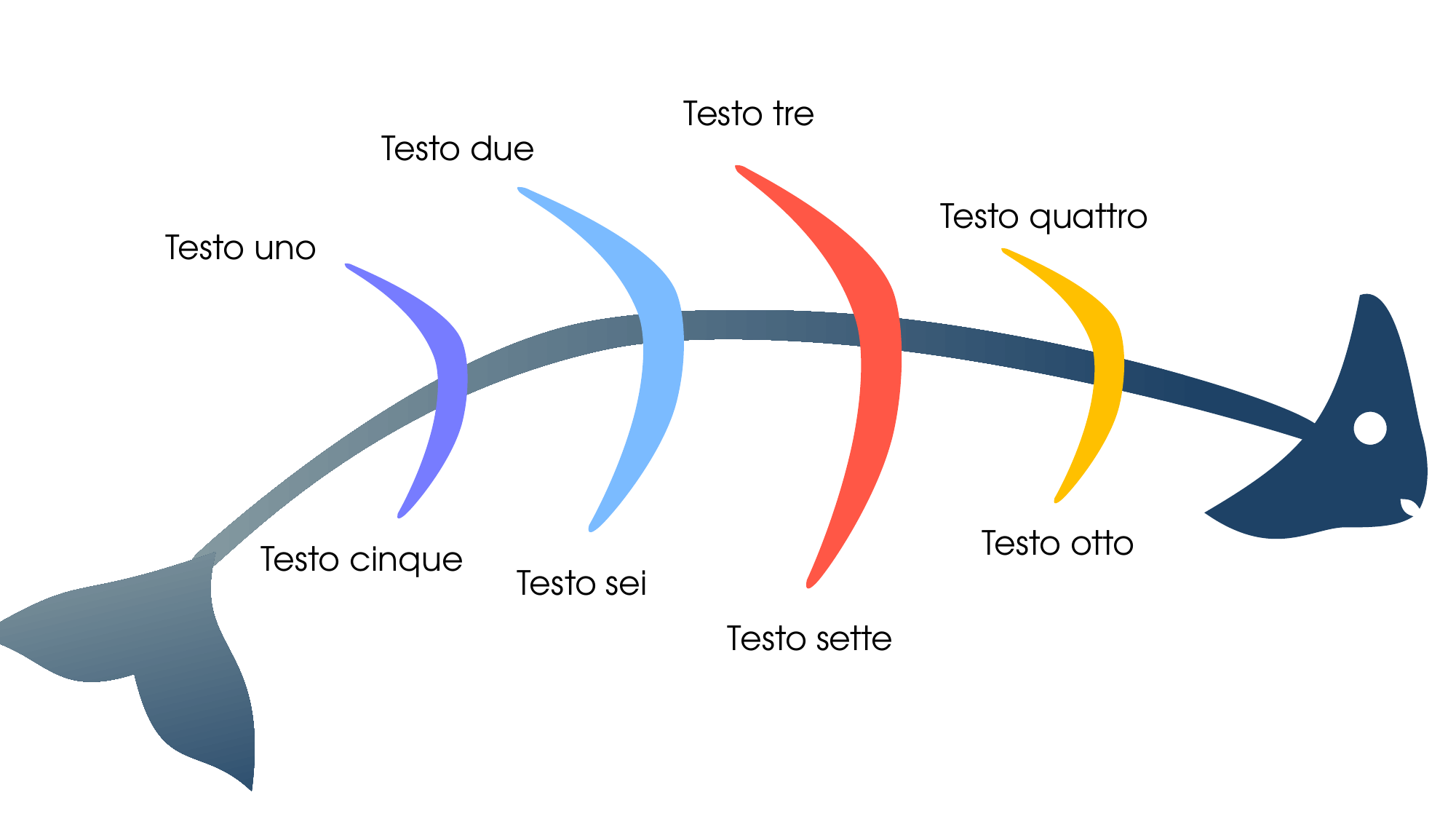

Testo tre
Testo due

Testo quattro
Testo uno

Testo otto
Testo cinque
Testo sei

Testo sette